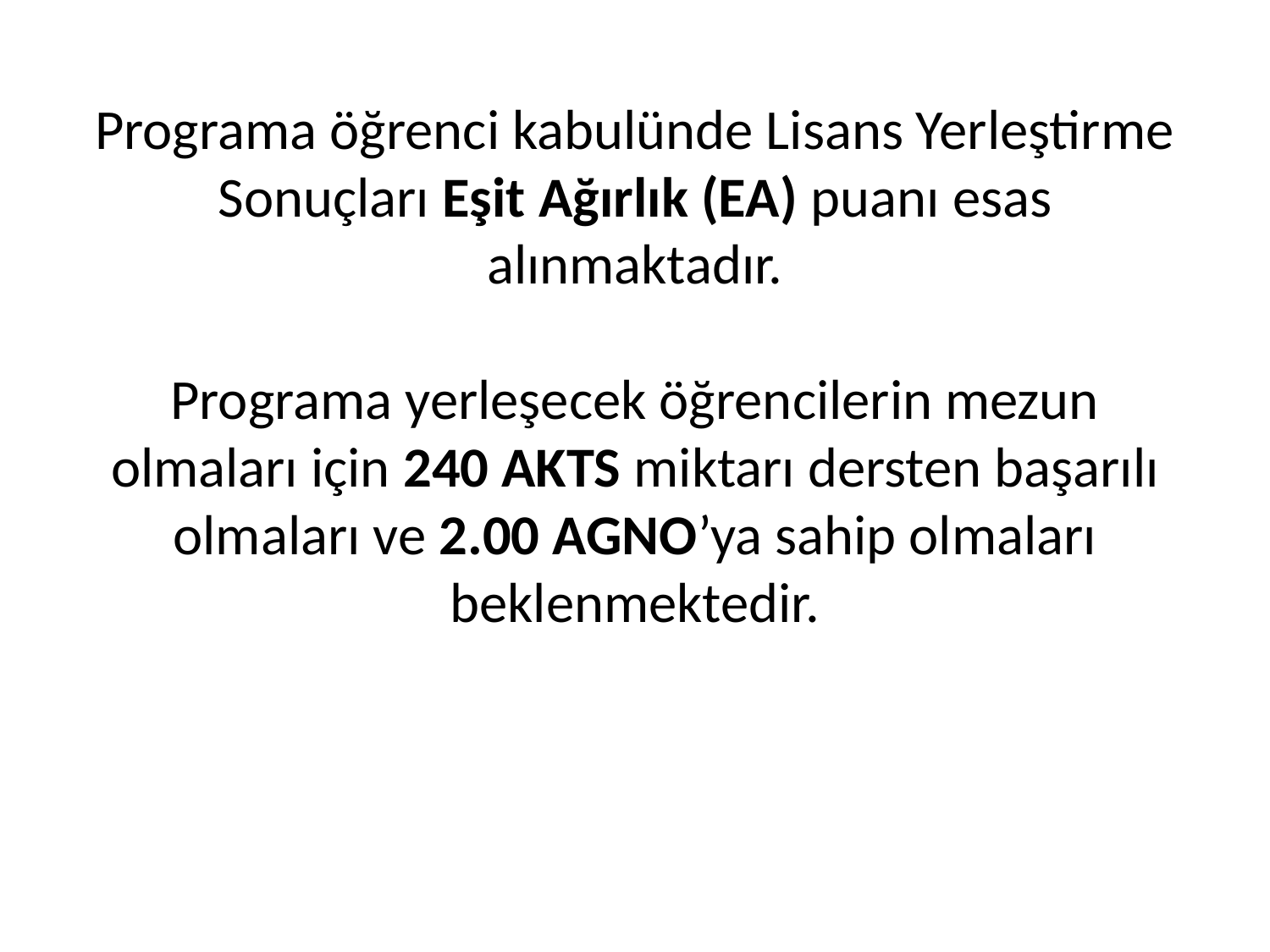

#
Programa öğrenci kabulünde Lisans Yerleştirme Sonuçları Eşit Ağırlık (EA) puanı esas alınmaktadır.
Programa yerleşecek öğrencilerin mezun olmaları için 240 AKTS miktarı dersten başarılı olmaları ve 2.00 AGNO’ya sahip olmaları beklenmektedir.